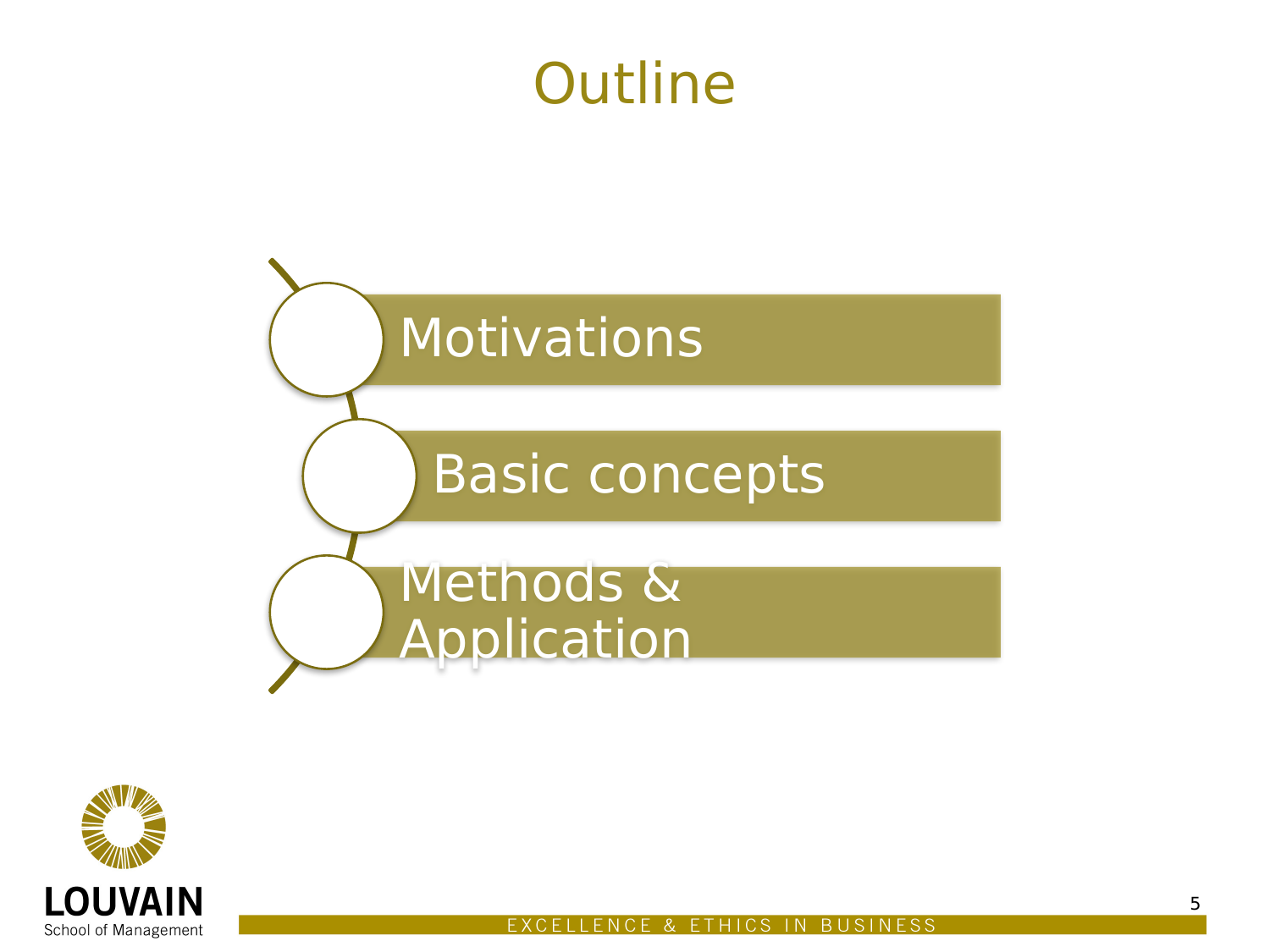

# Outline
Motivations
Basic concepts
Methods & Application
5